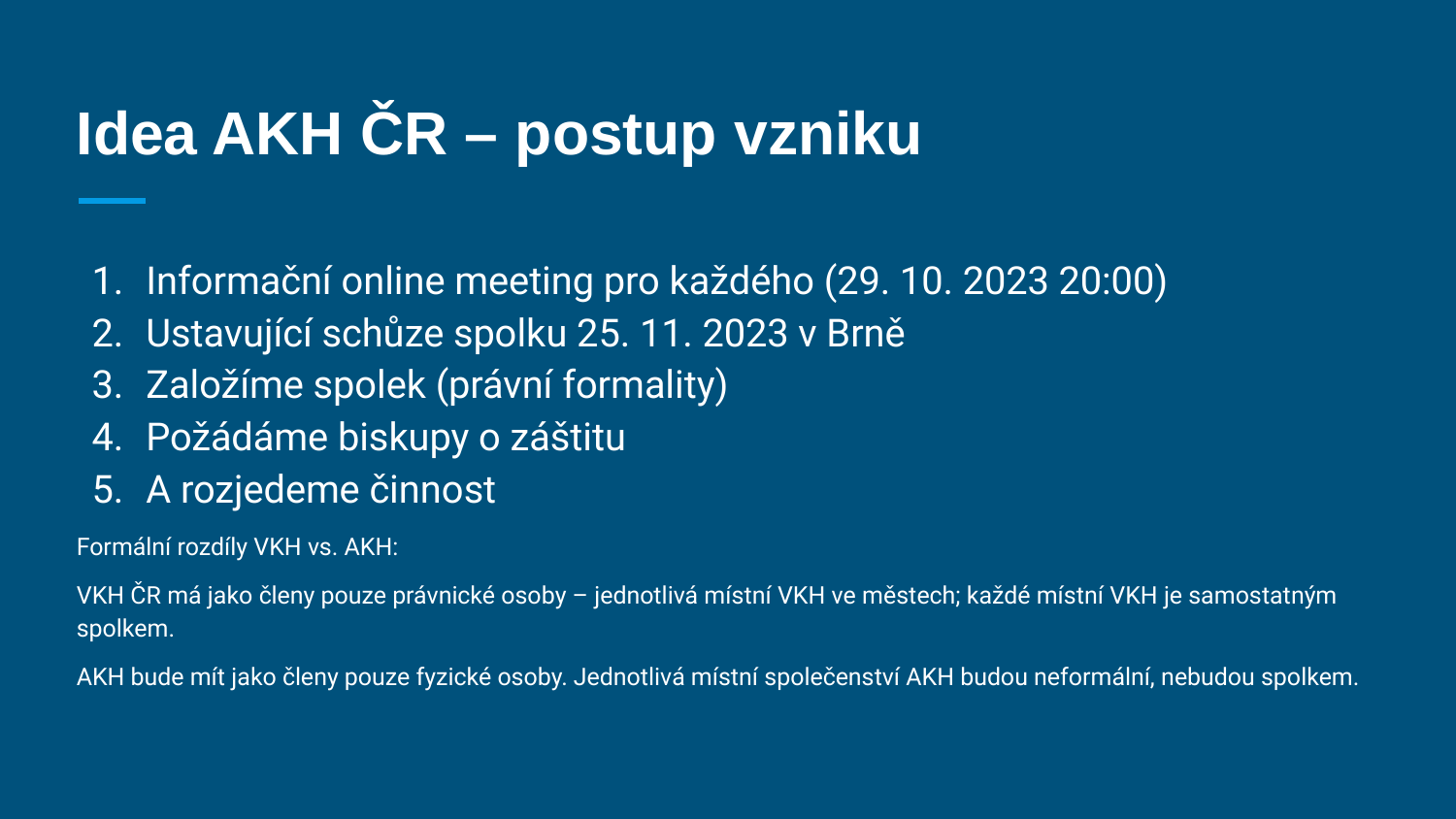

# Idea AKH ČR – postup vzniku
Informační online meeting pro každého (29. 10. 2023 20:00)
Ustavující schůze spolku 25. 11. 2023 v Brně
Založíme spolek (právní formality)
Požádáme biskupy o záštitu
A rozjedeme činnost
Formální rozdíly VKH vs. AKH:
VKH ČR má jako členy pouze právnické osoby – jednotlivá místní VKH ve městech; každé místní VKH je samostatným spolkem.
AKH bude mít jako členy pouze fyzické osoby. Jednotlivá místní společenství AKH budou neformální, nebudou spolkem.